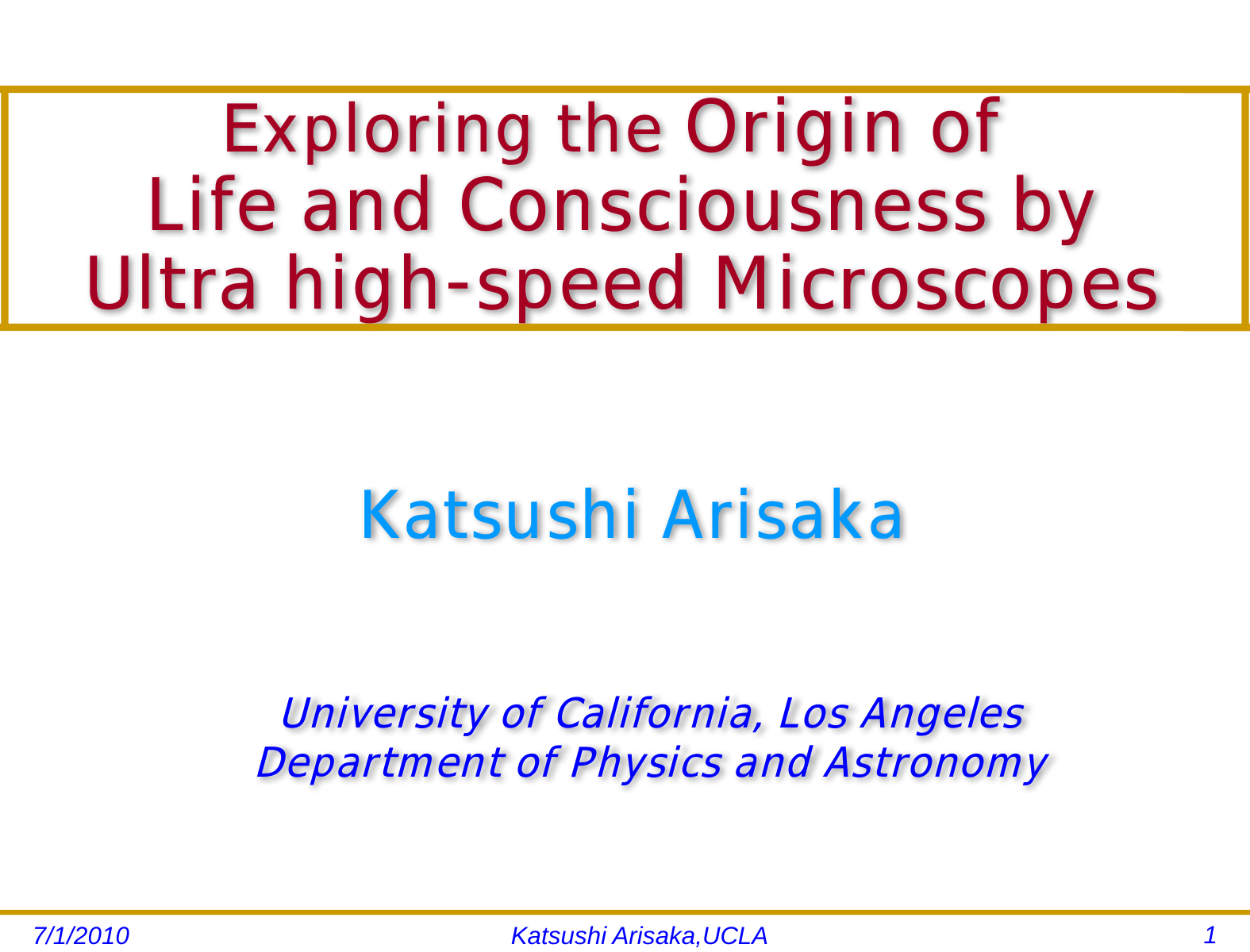

# Exploring the Origin of Life and Consciousness by Ultra high-speed Microscopes

Katsushi Arisaka
University of California, Los Angeles
Department of Physics and Astronomy

1
7/1/2010
Katsushi Arisaka,UCLA